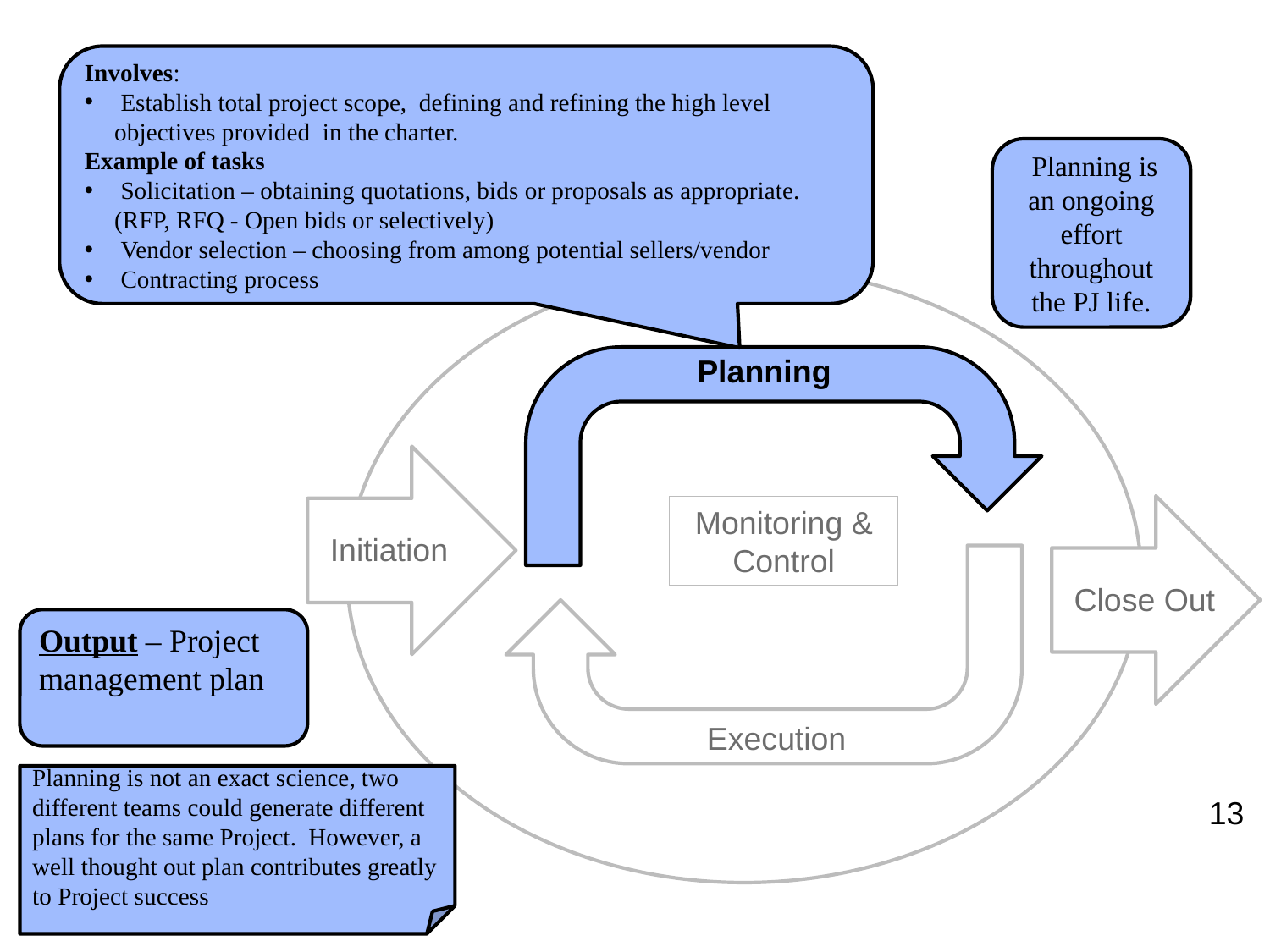

Involves:
 Establish total project scope,  defining and refining the high level objectives provided  in the charter.
Example of tasks
 Solicitation – obtaining quotations, bids or proposals as appropriate. (RFP, RFQ - Open bids or selectively)
 Vendor selection – choosing from among potential sellers/vendor
 Contracting process

 Planning is an ongoing effort throughout the PJ life.

Planning

Monitoring & Control
Initiation

Close Out
Output – Project management plan

Execution
Planning is not an exact science, two different teams could generate different plans for the same Project.  However, a well thought out plan contributes greatly to Project success
13